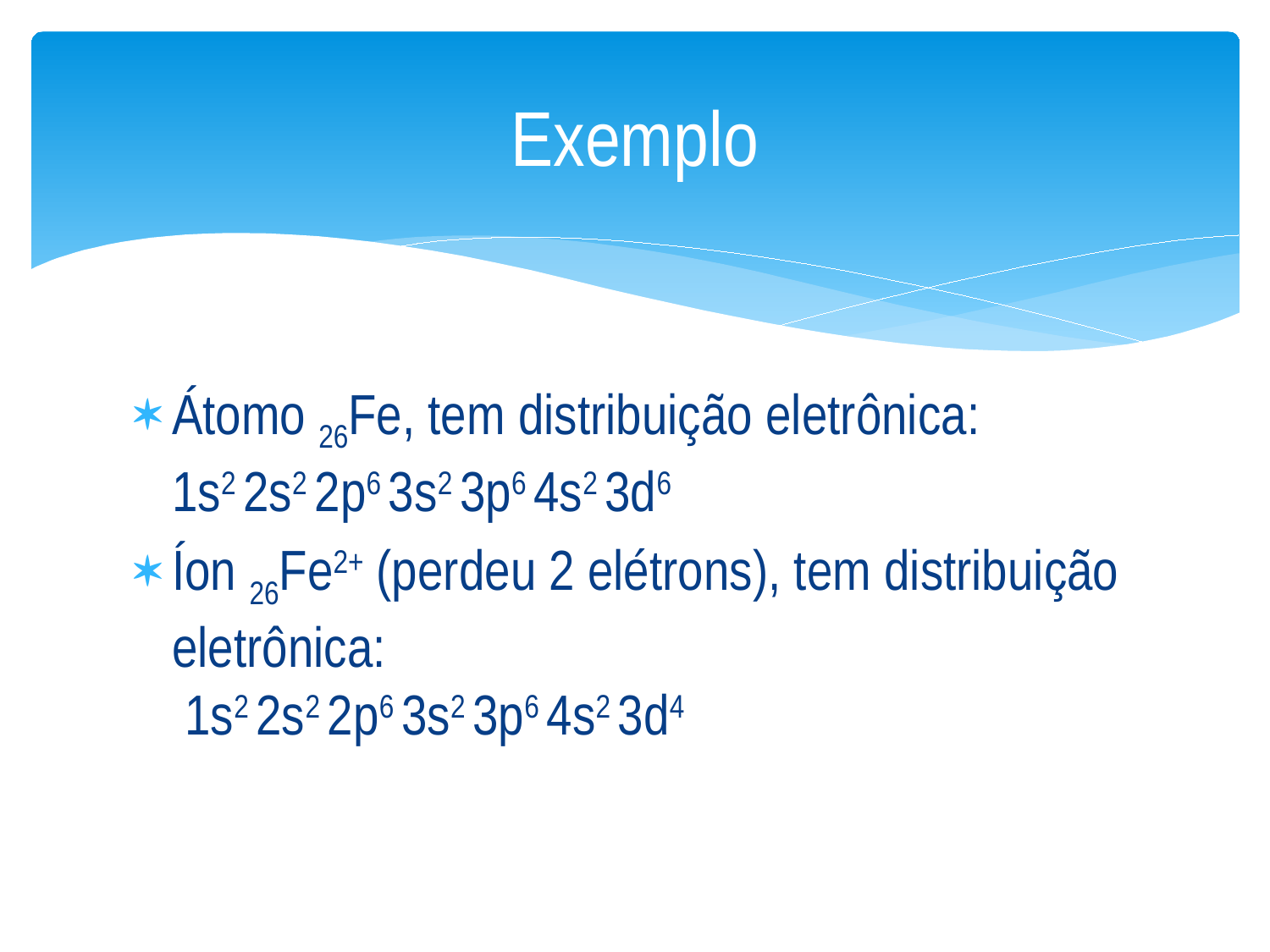

# Exemplo
Átomo 26Fe, tem distribuição eletrônica:
1s2 2s2 2p6 3s2 3p6 4s2 3d6
Íon 26Fe2+ (perdeu 2 elétrons), tem distribuição eletrônica:
 1s2 2s2 2p6 3s2 3p6 4s2 3d4